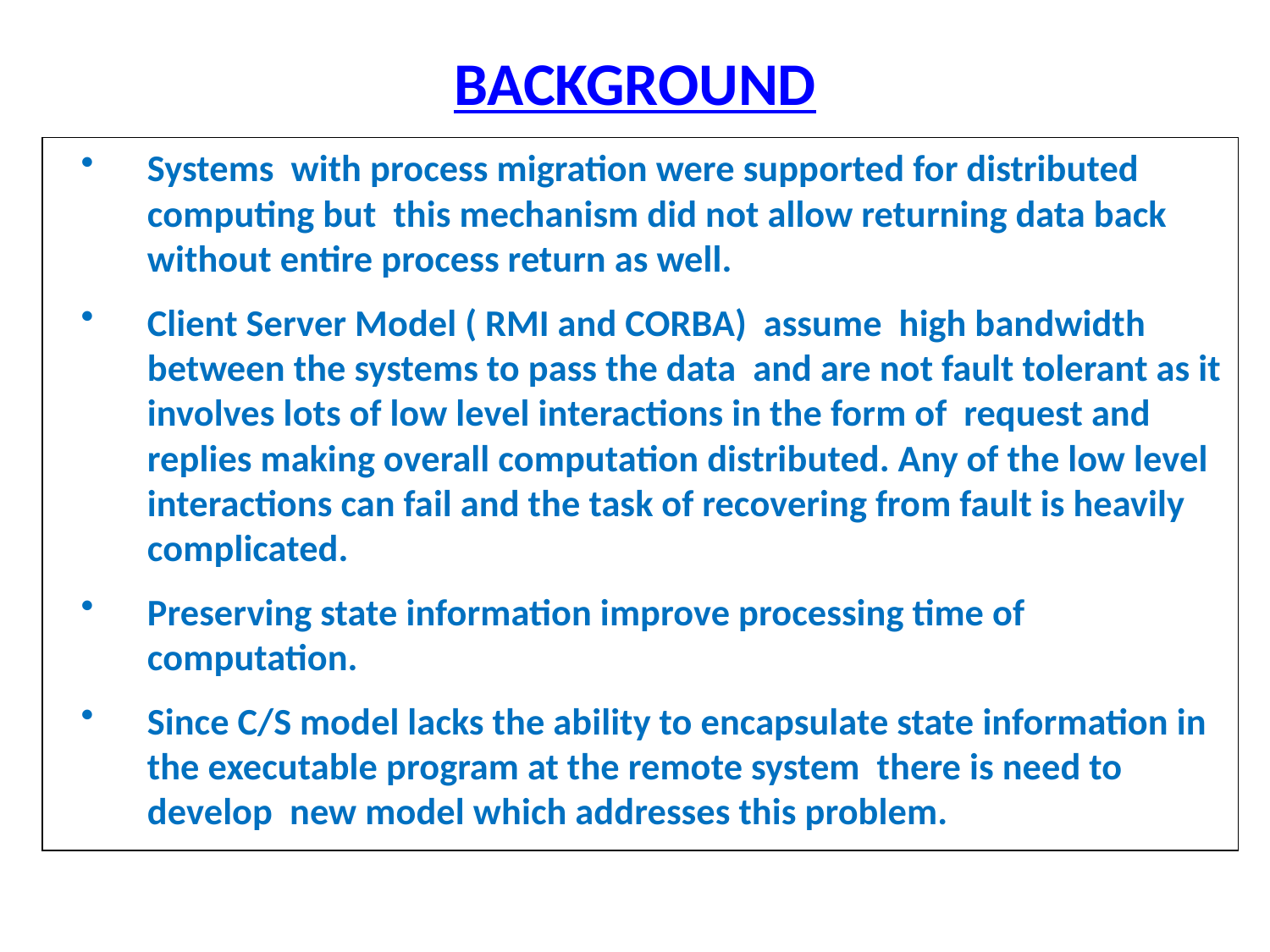

# BACKGROUND
Systems  with process migration were supported for distributed computing but  this mechanism did not allow returning data back without entire process return as well.
Client Server Model ( RMI and CORBA)  assume  high bandwidth between the systems to pass the data  and are not fault tolerant as it involves lots of low level interactions in the form of  request and replies making overall computation distributed. Any of the low level interactions can fail and the task of recovering from fault is heavily complicated.
Preserving state information improve processing time of computation.
Since C/S model lacks the ability to encapsulate state information in the executable program at the remote system  there is need to develop  new model which addresses this problem.